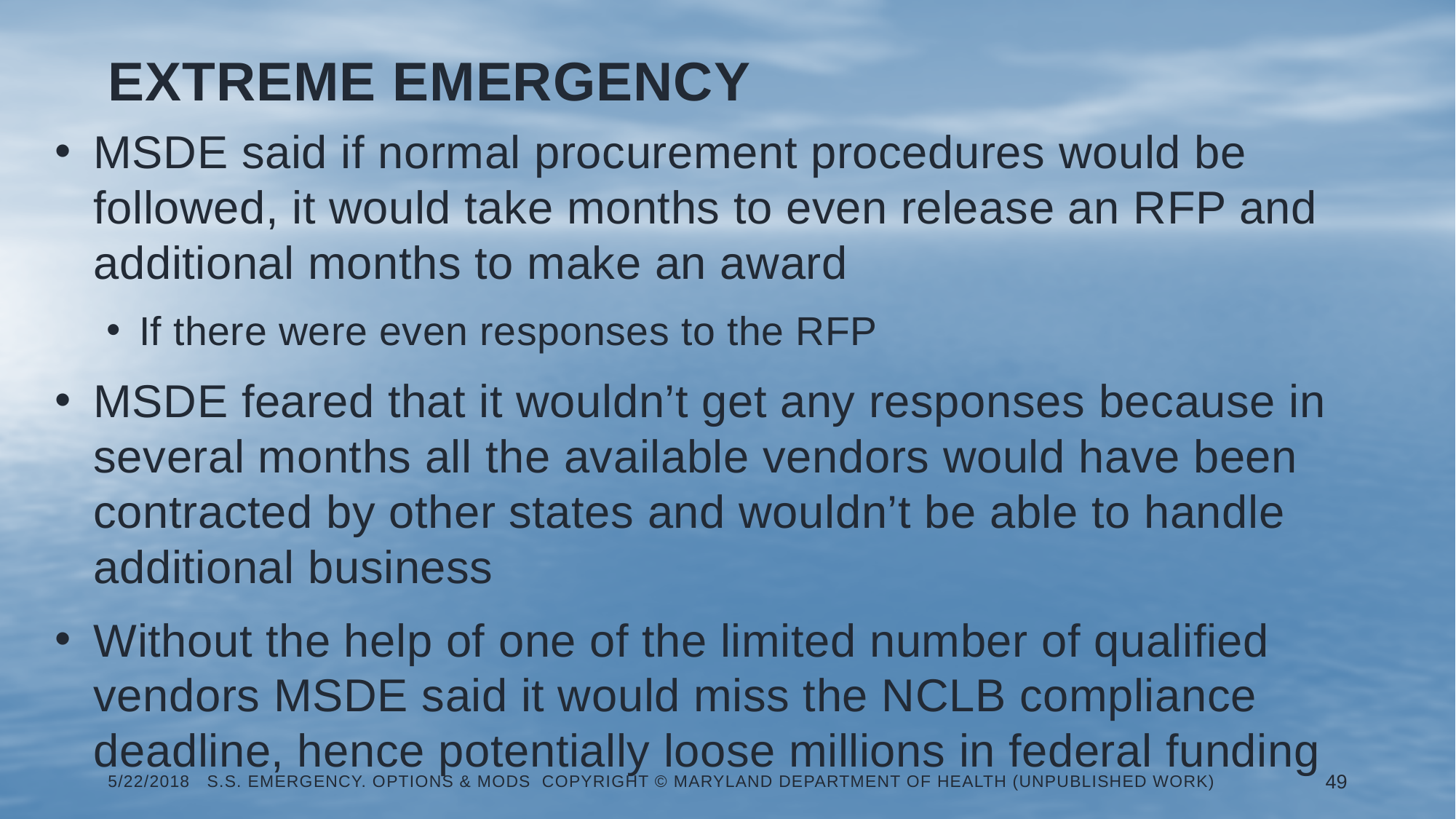

# Extreme emergency
MSDE said if normal procurement procedures would be followed, it would take months to even release an RFP and additional months to make an award
If there were even responses to the RFP
MSDE feared that it wouldn’t get any responses because in several months all the available vendors would have been contracted by other states and wouldn’t be able to handle additional business
Without the help of one of the limited number of qualified vendors MSDE said it would miss the NCLB compliance deadline, hence potentially loose millions in federal funding
5/22/2018   S.S. Emergency. Options & Mods  Copyright © Maryland Department of Health (Unpublished Work)
49